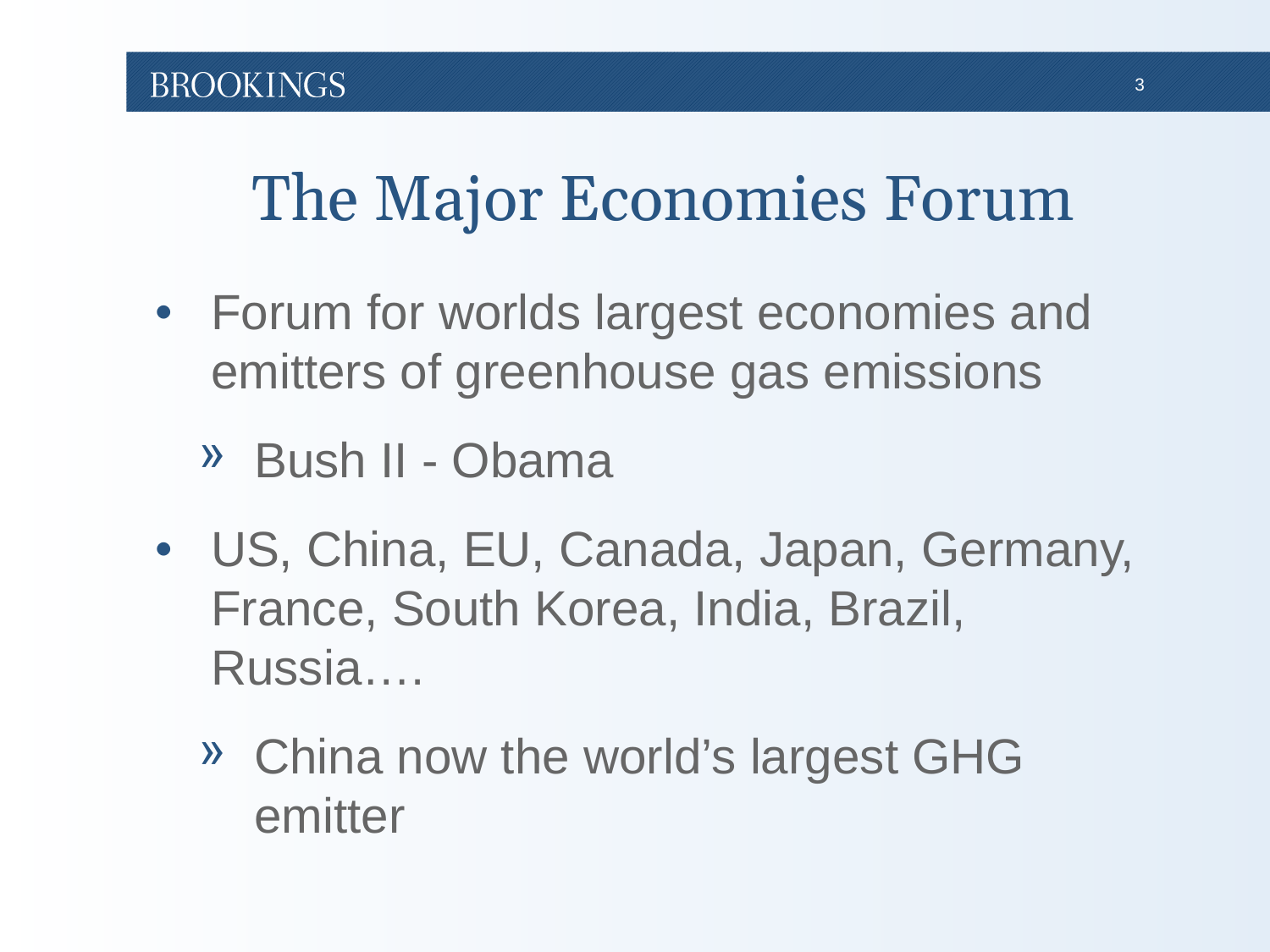

# The Major Economies Forum
Forum for worlds largest economies and emitters of greenhouse gas emissions
Bush II - Obama
US, China, EU, Canada, Japan, Germany, France, South Korea, India, Brazil, Russia….
China now the world’s largest GHG emitter